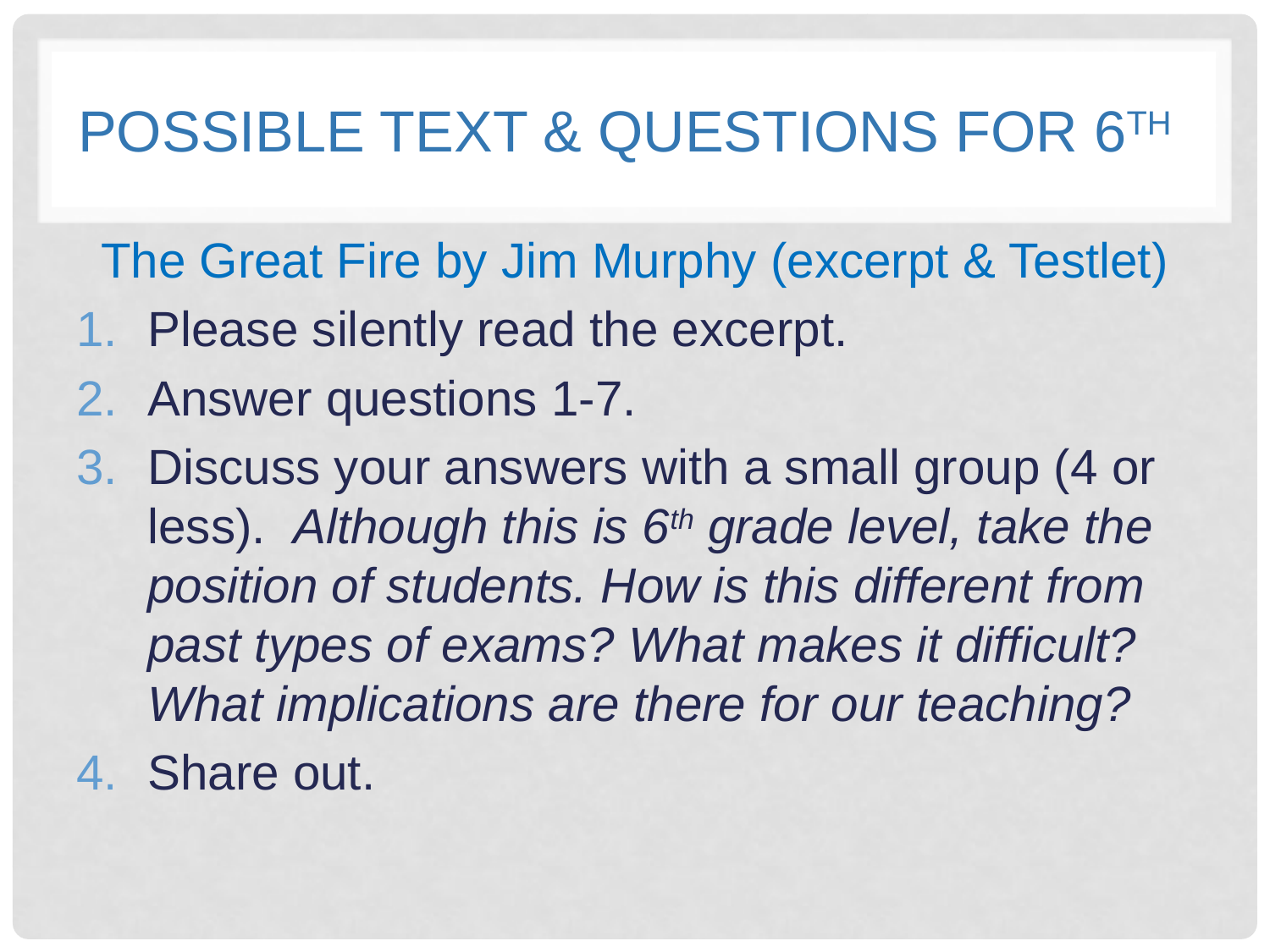

# Possible Text & Questions for 6th
The Great Fire by Jim Murphy (excerpt & Testlet)
Please silently read the excerpt.
Answer questions 1-7.
Discuss your answers with a small group (4 or less).  Although this is 6th grade level, take the position of students. How is this different from past types of exams? What makes it difficult?  What implications are there for our teaching?
Share out.